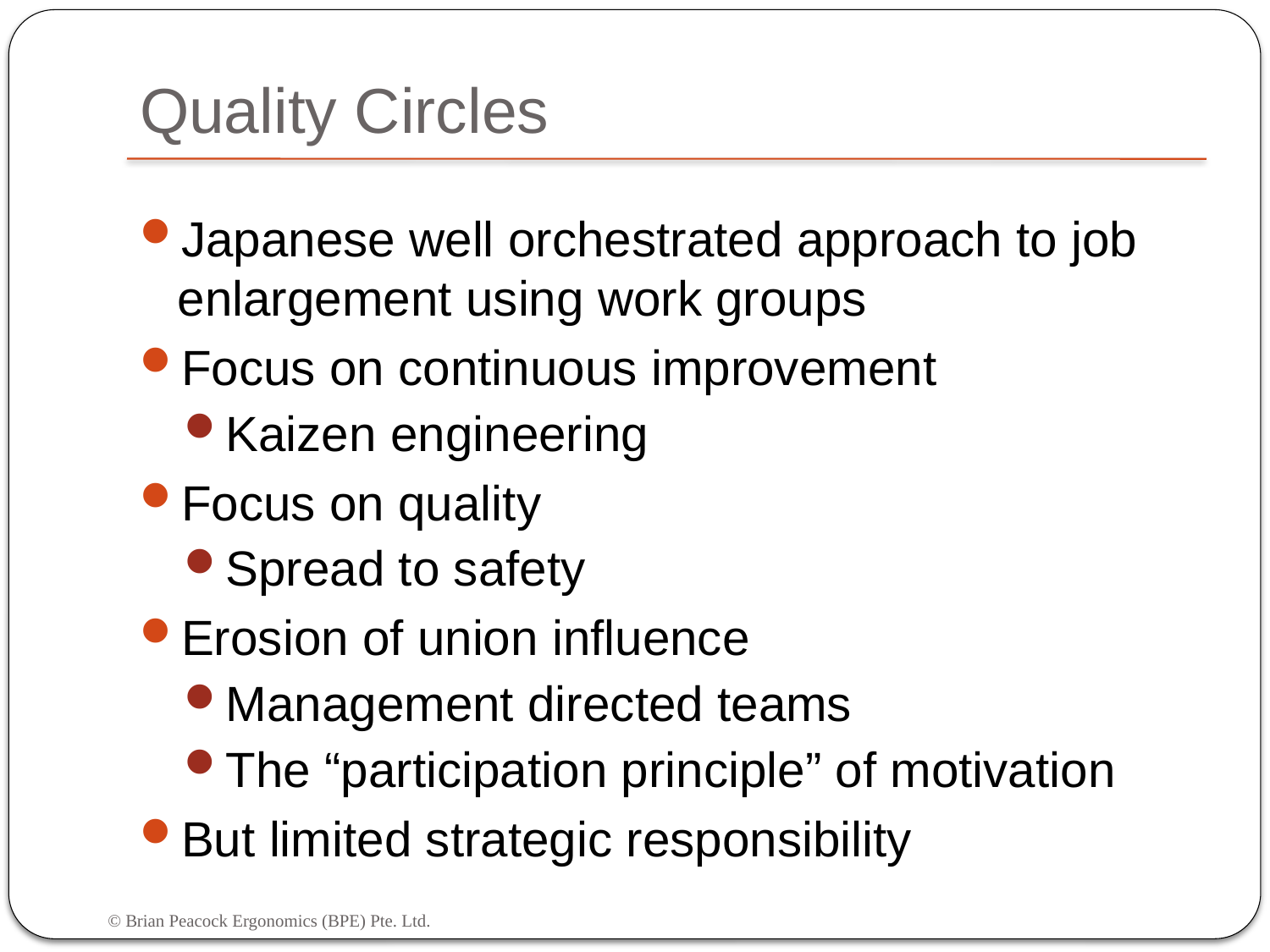

# Quality Circles
Japanese well orchestrated approach to job enlargement using work groups
Focus on continuous improvement
Kaizen engineering
Focus on quality
Spread to safety
Erosion of union influence
Management directed teams
The “participation principle” of motivation
But limited strategic responsibility
© Brian Peacock Ergonomics (BPE) Pte. Ltd.